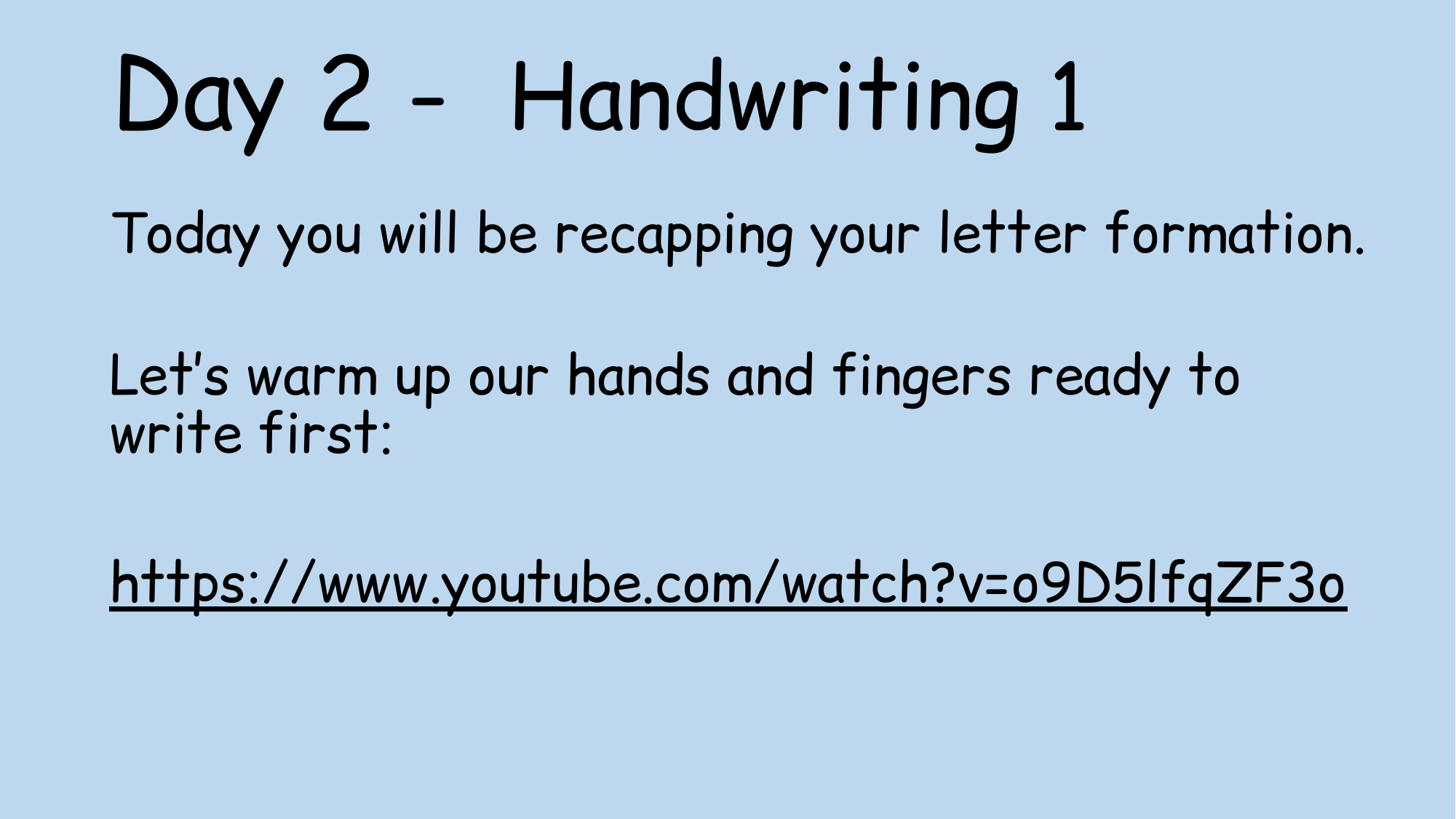

# Day 2 -  Handwriting 1
Today you will be recapping your letter formation.

Let’s warm up our hands and fingers ready to write first:

https://www.youtube.com/watch?v=o9D5lfqZF3o